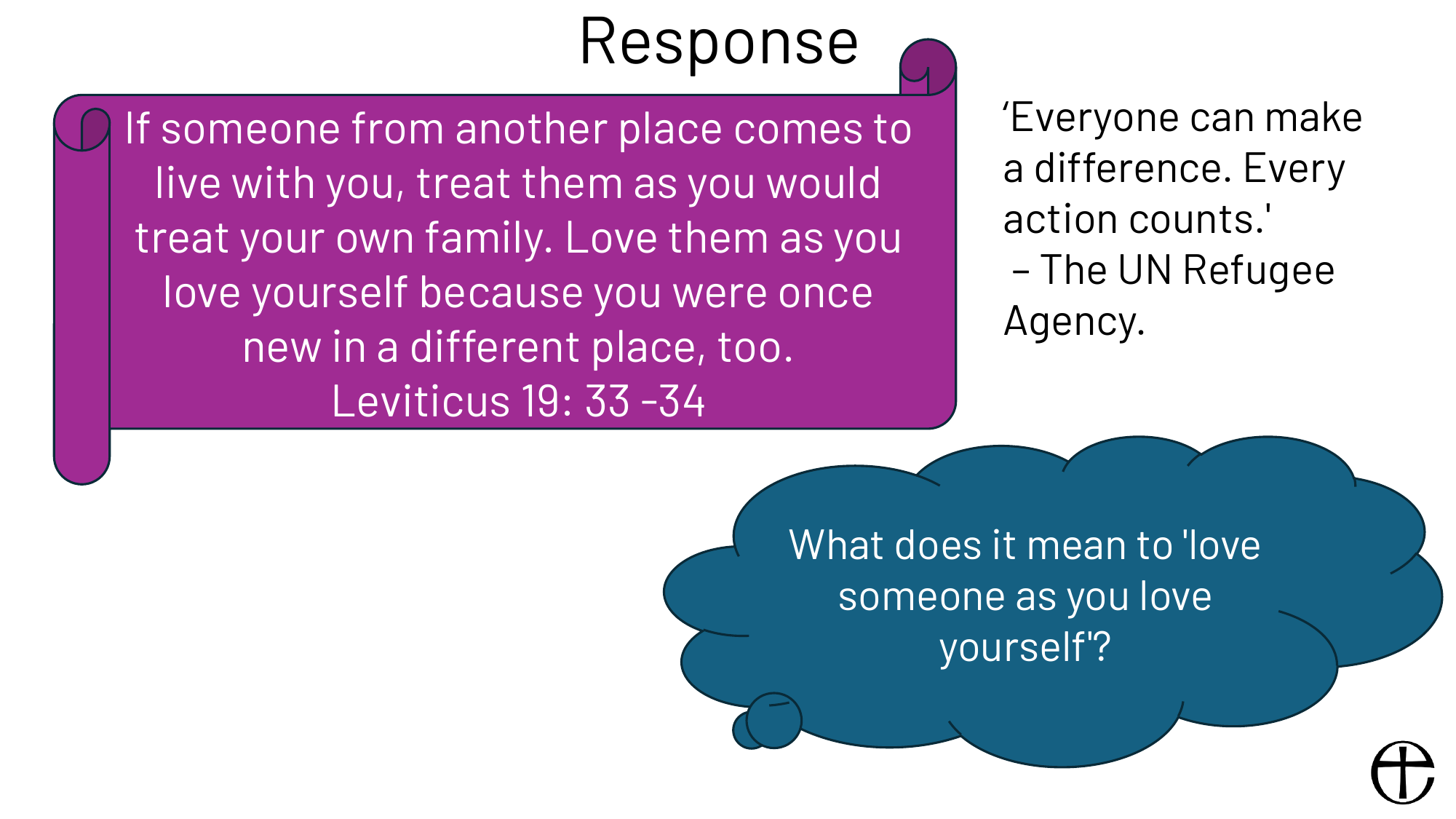

# Response
If someone from another place comes to live with you, treat them as you would treat your own family. Love them as you love yourself because you were once new in a different place, too.
Leviticus 19: 33 -34
‘Everyone can make a difference. Every action counts.'
 – The UN Refugee Agency.
What does it mean to 'love someone as you love yourself'?